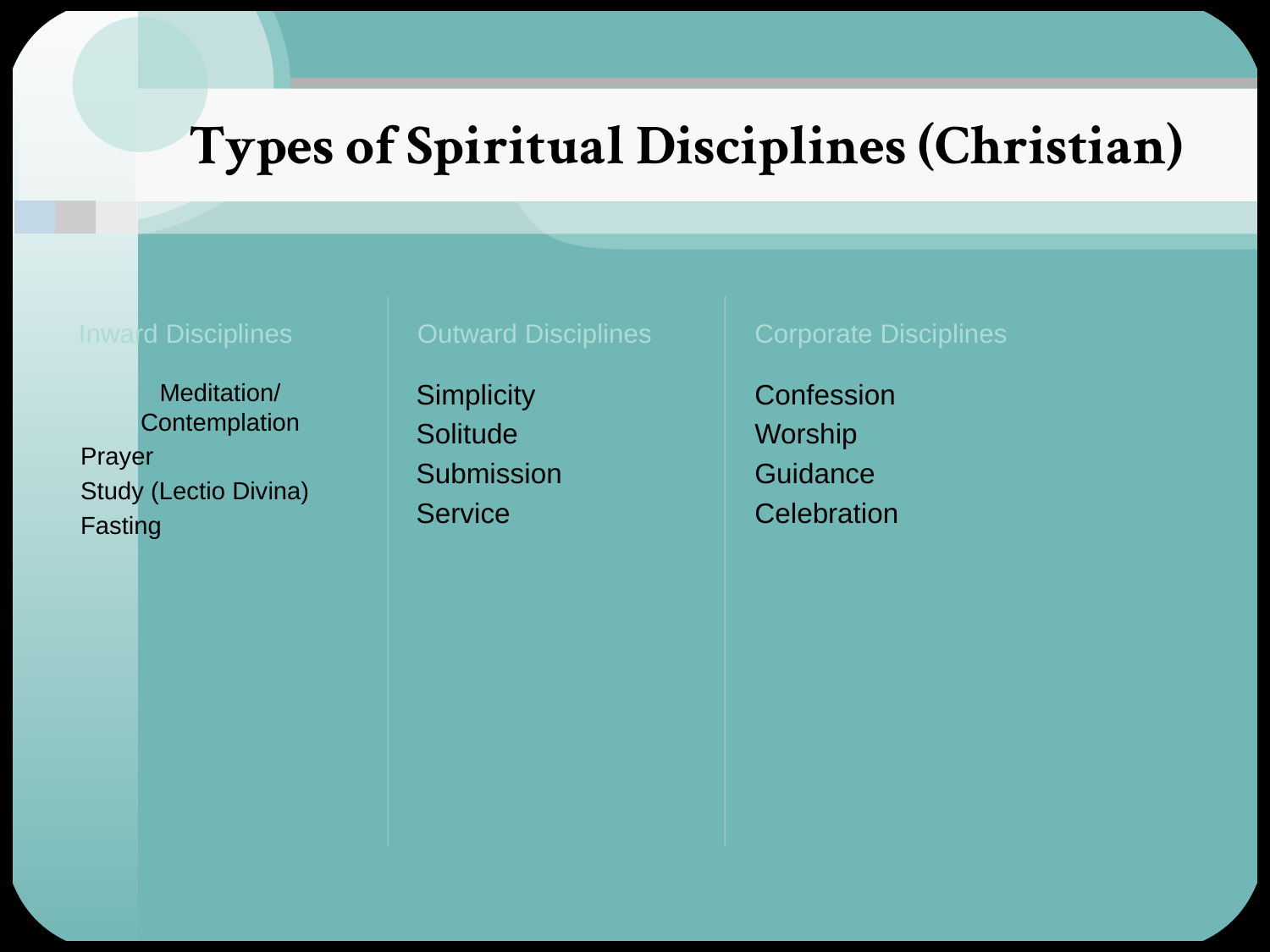

# Types of Spiritual Disciplines (Christian)
Inward Disciplines
Outward Disciplines
Corporate Disciplines
Meditation/Contemplation
Prayer
Study (Lectio Divina)
Fasting

Simplicity
Solitude
Submission
Service
Confession
Worship
Guidance
Celebration